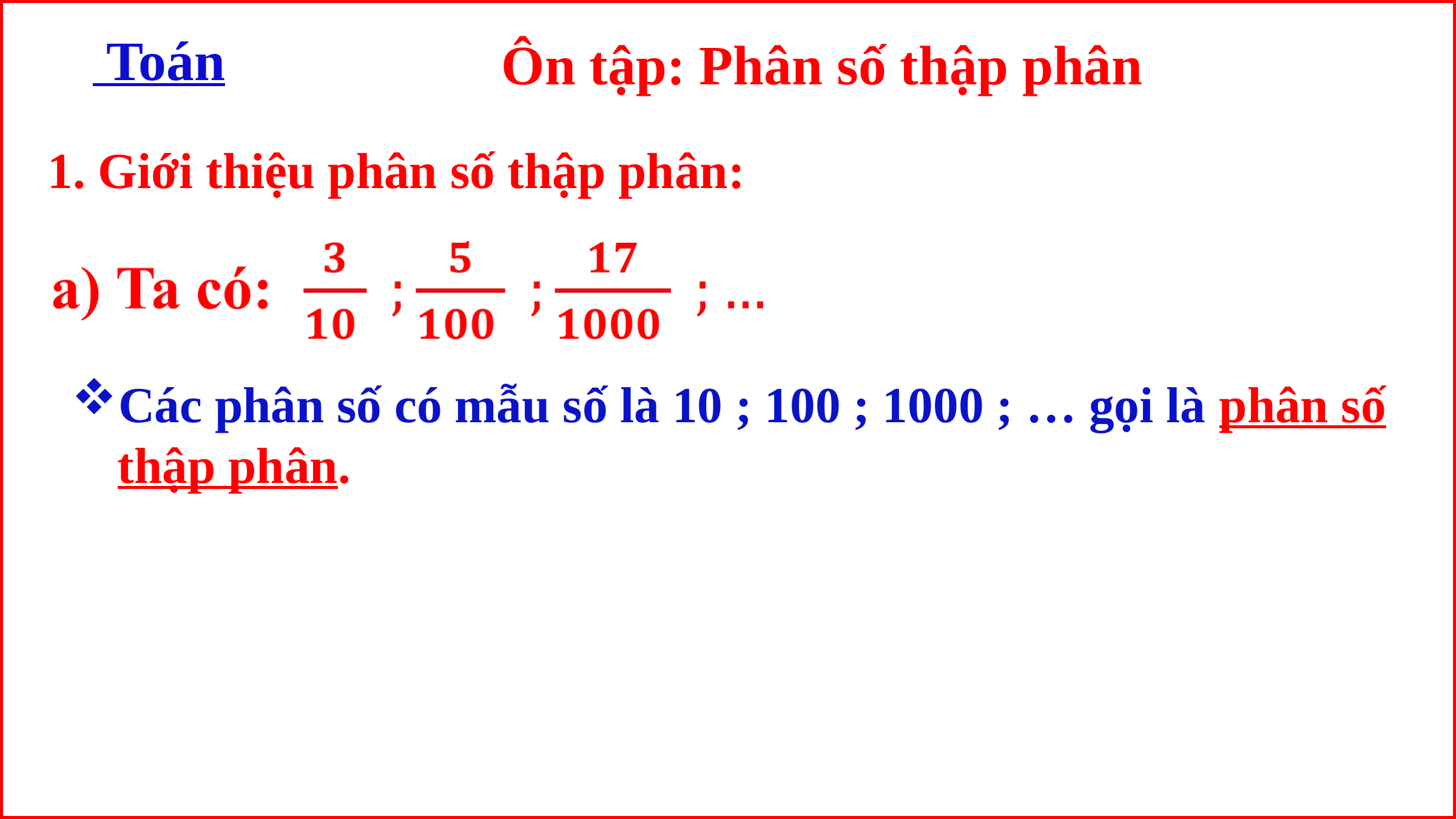

Toán
Ôn tập: Phân số thập phân
1. Giới thiệu phân số thập phân:

Các phân số có mẫu số là 10 ; 100 ; 1000 ; … gọi là phân số thập phân.